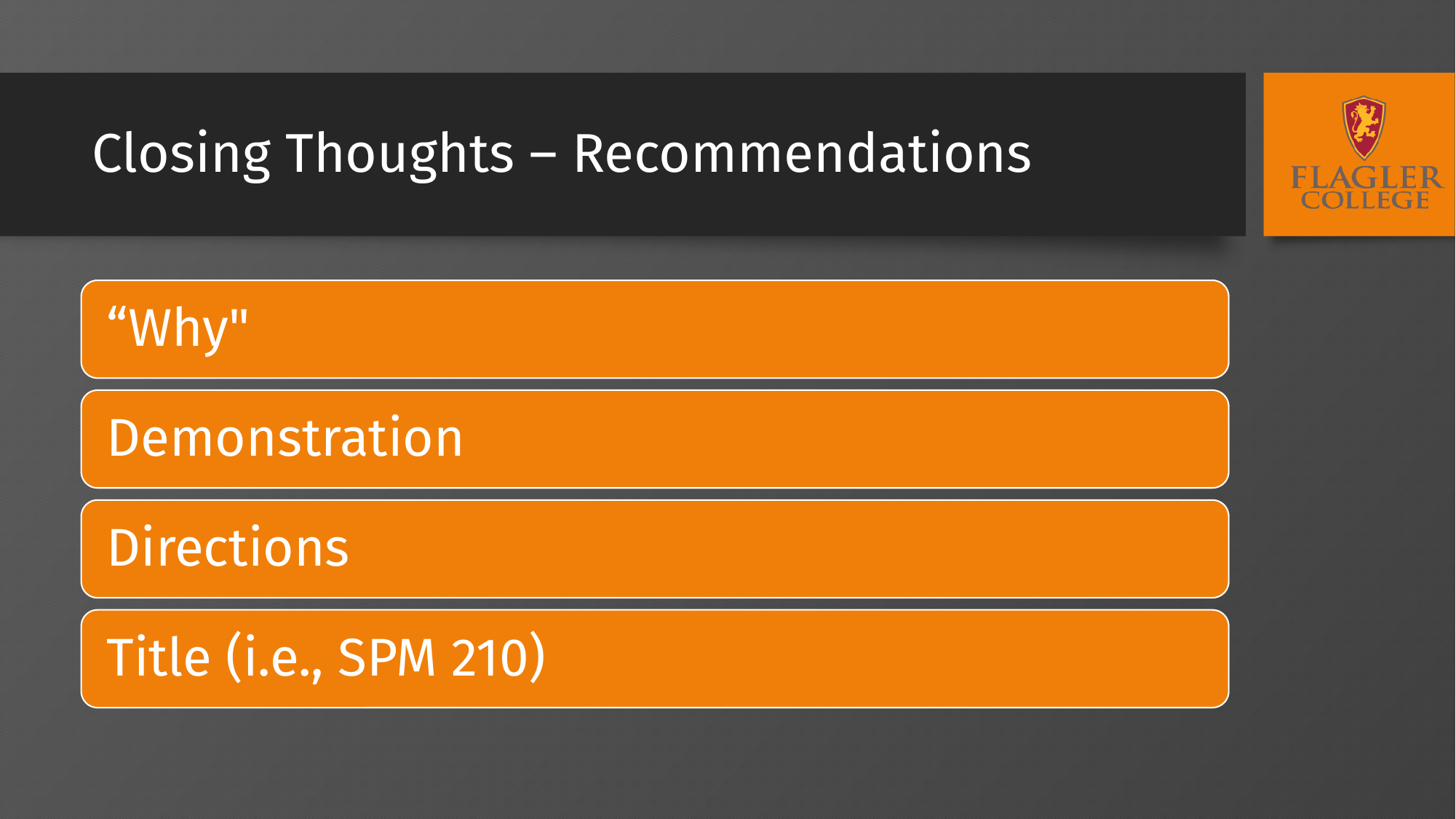

# Closing Thoughts – Recommendations
“Why"
Demonstration
Directions
Title (i.e., SPM 210)